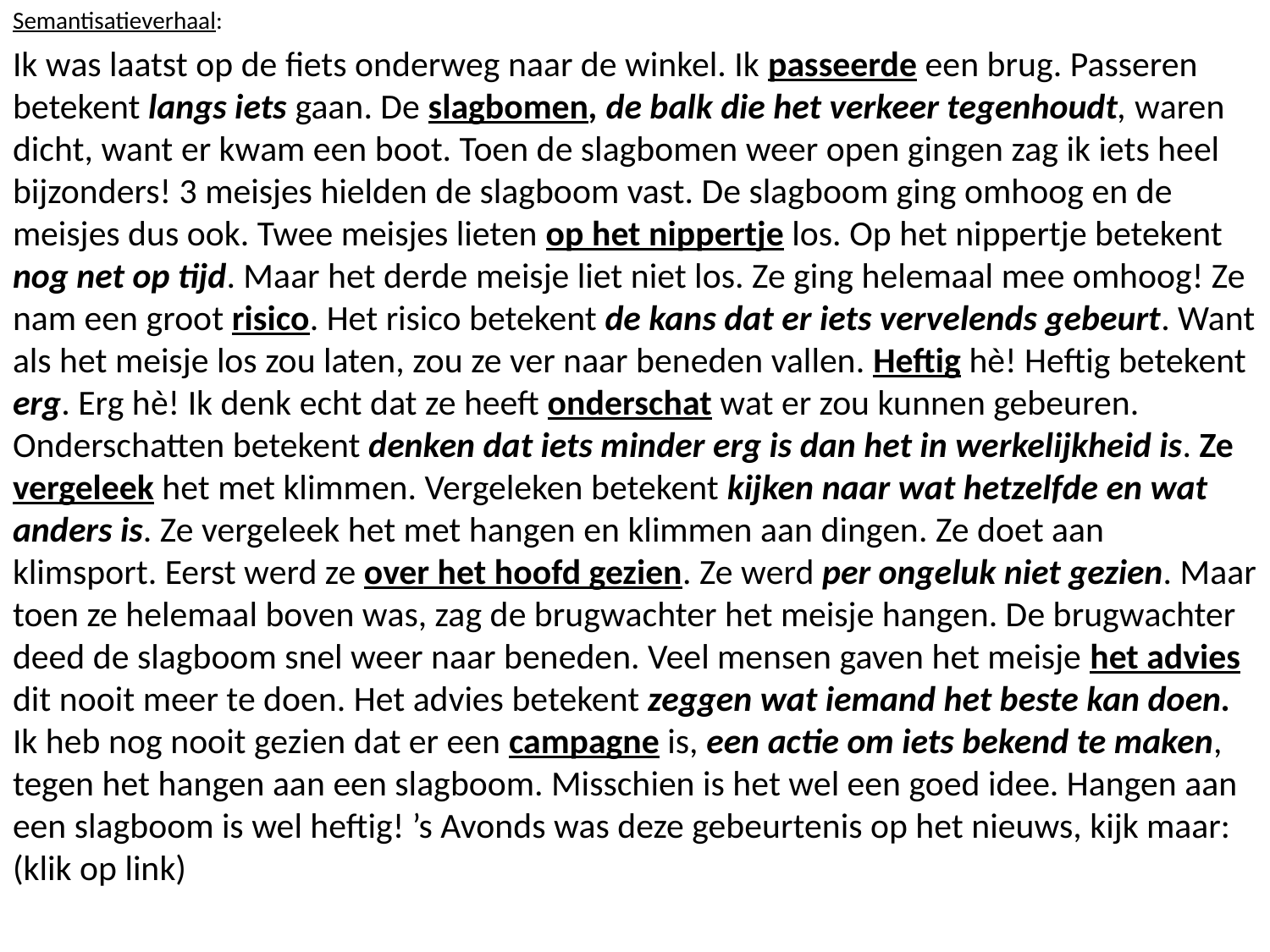

Semantisatieverhaal:
Ik was laatst op de fiets onderweg naar de winkel. Ik passeerde een brug. Passeren betekent langs iets gaan. De slagbomen, de balk die het verkeer tegenhoudt, waren dicht, want er kwam een boot. Toen de slagbomen weer open gingen zag ik iets heel bijzonders! 3 meisjes hielden de slagboom vast. De slagboom ging omhoog en de meisjes dus ook. Twee meisjes lieten op het nippertje los. Op het nippertje betekent nog net op tijd. Maar het derde meisje liet niet los. Ze ging helemaal mee omhoog! Ze nam een groot risico. Het risico betekent de kans dat er iets vervelends gebeurt. Want als het meisje los zou laten, zou ze ver naar beneden vallen. Heftig hè! Heftig betekent erg. Erg hè! Ik denk echt dat ze heeft onderschat wat er zou kunnen gebeuren. Onderschatten betekent denken dat iets minder erg is dan het in werkelijkheid is. Ze vergeleek het met klimmen. Vergeleken betekent kijken naar wat hetzelfde en wat anders is. Ze vergeleek het met hangen en klimmen aan dingen. Ze doet aan klimsport. Eerst werd ze over het hoofd gezien. Ze werd per ongeluk niet gezien. Maar toen ze helemaal boven was, zag de brugwachter het meisje hangen. De brugwachter deed de slagboom snel weer naar beneden. Veel mensen gaven het meisje het advies dit nooit meer te doen. Het advies betekent zeggen wat iemand het beste kan doen. Ik heb nog nooit gezien dat er een campagne is, een actie om iets bekend te maken, tegen het hangen aan een slagboom. Misschien is het wel een goed idee. Hangen aan een slagboom is wel heftig! ’s Avonds was deze gebeurtenis op het nieuws, kijk maar: (klik op link)